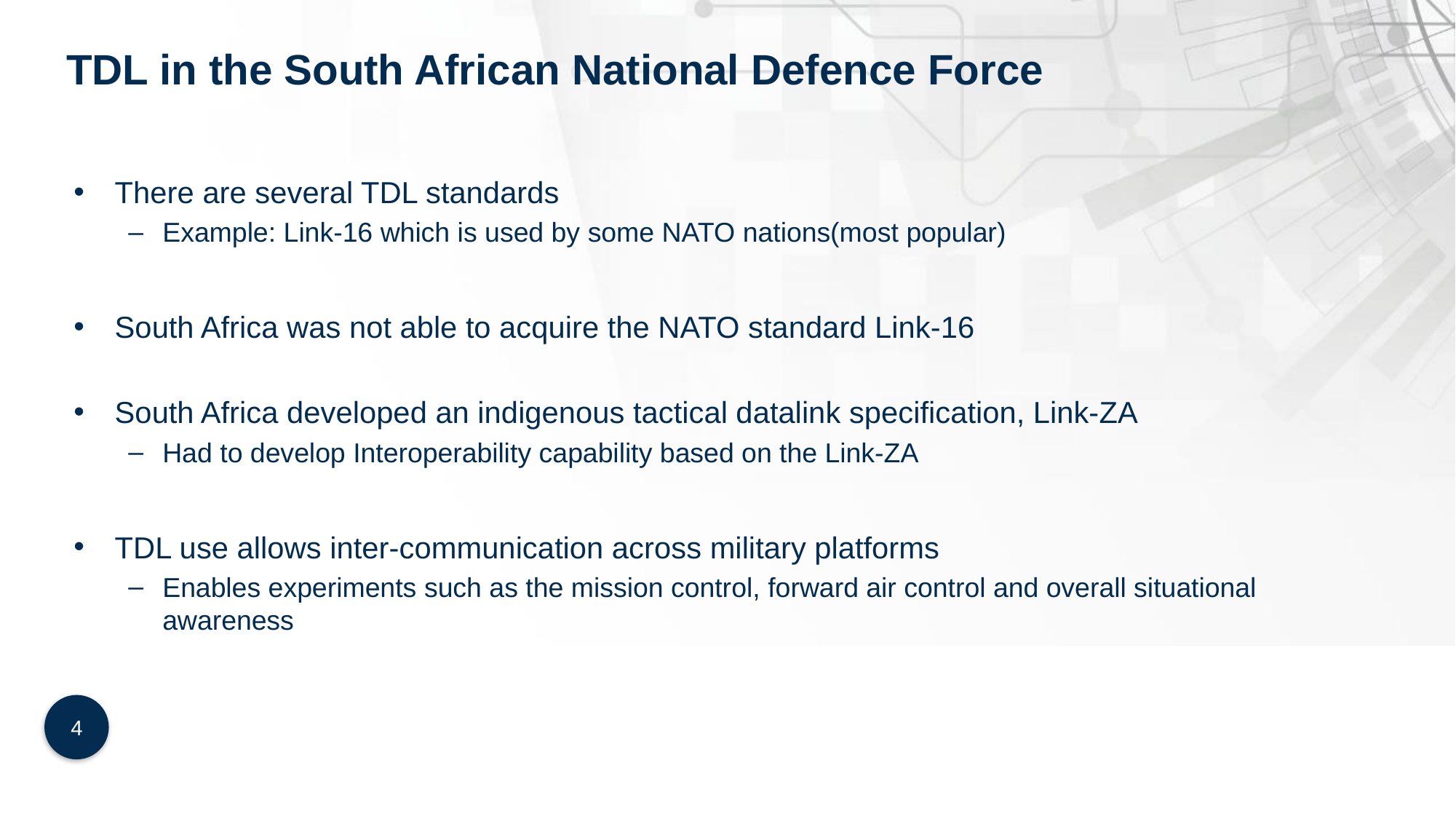

# TDL in the South African National Defence Force
There are several TDL standards
Example: Link-16 which is used by some NATO nations(most popular)

South Africa was not able to acquire the NATO standard Link-16

South Africa developed an indigenous tactical datalink specification, Link-ZA
Had to develop Interoperability capability based on the Link-ZA

TDL use allows inter-communication across military platforms
Enables experiments such as the mission control, forward air control and overall situational awareness